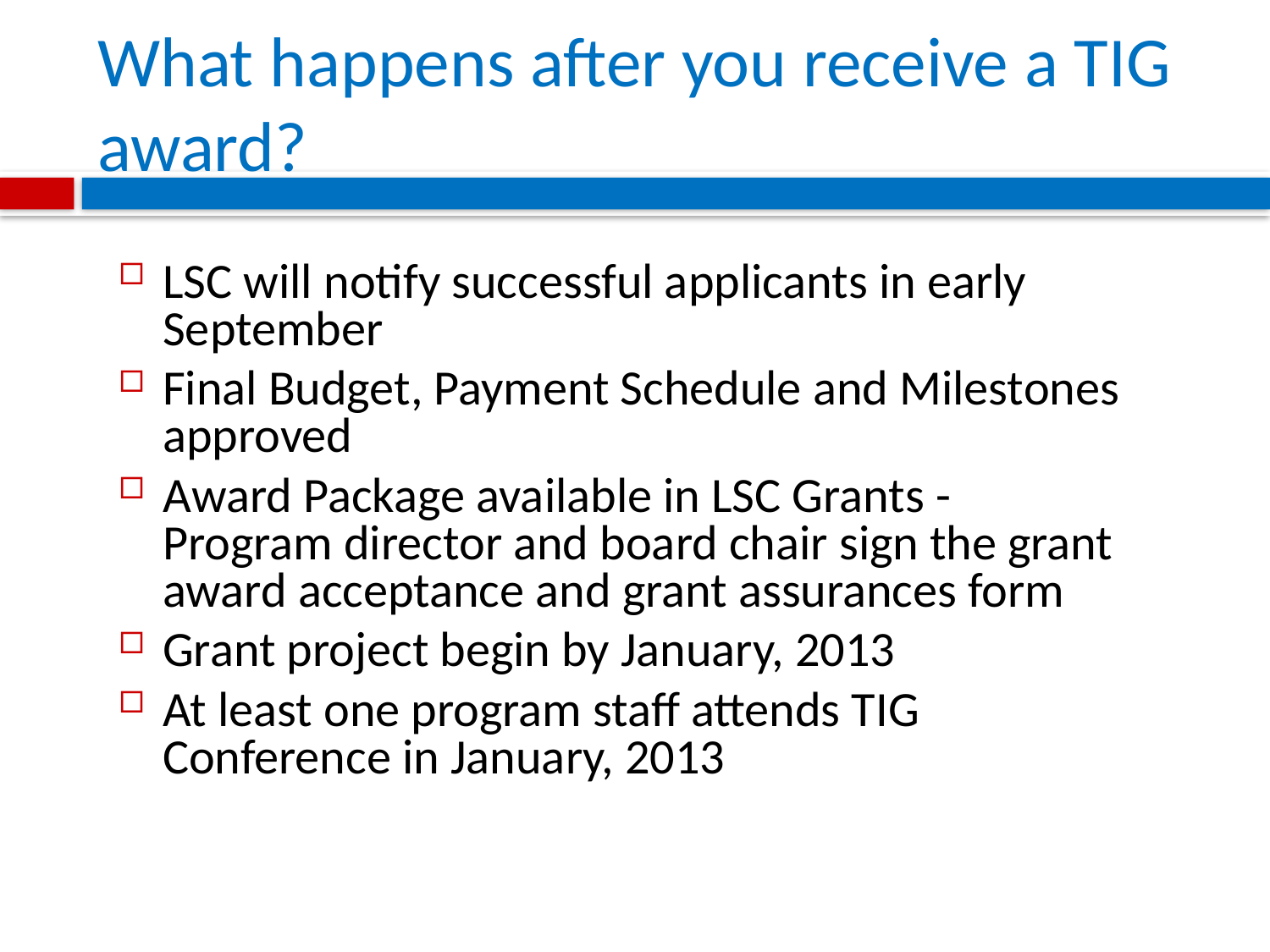

# What happens after you receive a TIG award?
LSC will notify successful applicants in early September
Final Budget, Payment Schedule and Milestones approved
Award Package available in LSC Grants - Program director and board chair sign the grant award acceptance and grant assurances form
Grant project begin by January, 2013
At least one program staff attends TIG Conference in January, 2013